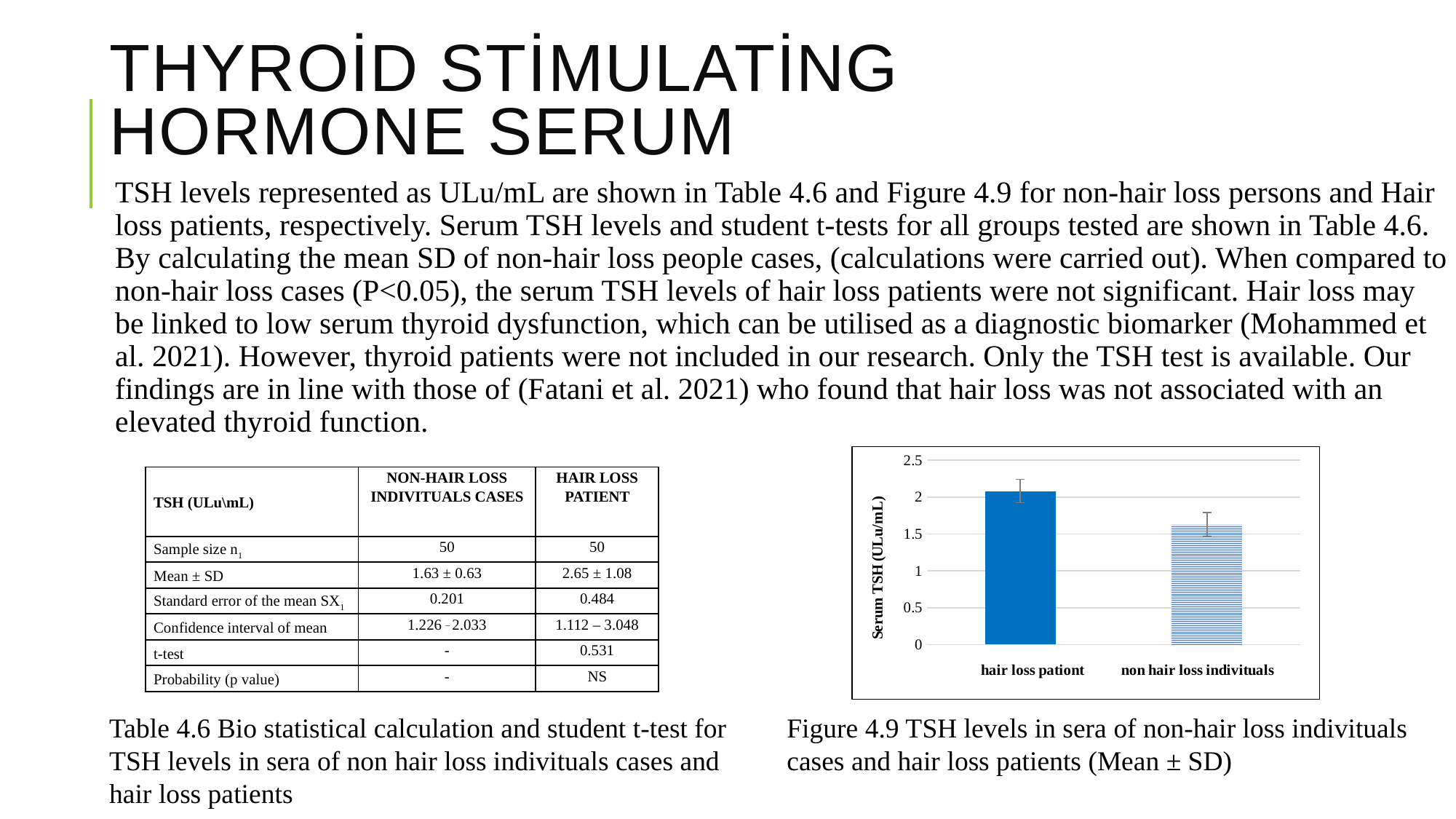

# Thyroid stimulating hormone serum
TSH levels represented as ULu/mL are shown in Table 4.6 and Figure 4.9 for non-hair loss persons and Hair loss patients, respectively. Serum TSH levels and student t-tests for all groups tested are shown in Table 4.6. By calculating the mean SD of non-hair loss people cases, (calculations were carried out). When compared to non-hair loss cases (P<0.05), the serum TSH levels of hair loss patients were not significant. Hair loss may be linked to low serum thyroid dysfunction, which can be utilised as a diagnostic biomarker (Mohammed et al. 2021). However, thyroid patients were not included in our research. Only the TSH test is available. Our findings are in line with those of (Fatani et al. 2021) who found that hair loss was not associated with an elevated thyroid function.

### Chart

| Category |  |
|---|---|
| TSH (ULu\mL) | NON-HAIR LOSS INDIVITUALS CASES | HAIR LOSS PATIENT |
| --- | --- | --- |
| Sample size n1 | 50 | 50 |
| Mean ± SD | 1.63 ± 0.63 | 2.65 ± 1.08 |
| Standard error of the mean SX1 | 0.201 | 0.484 |
| Confidence interval of mean | 1.226 \_ 2.033 | 1.112 – 3.048 |
| t-test | - | 0.531 |
| Probability (p value) | - | NS |
Table ‎4.6 Bio statistical calculation and student t-test for TSH levels in sera of non hair loss indivituals cases and hair loss patients
Figure ‎4.9 TSH levels in sera of non-hair loss indivituals cases and hair loss patients (Mean ± SD)